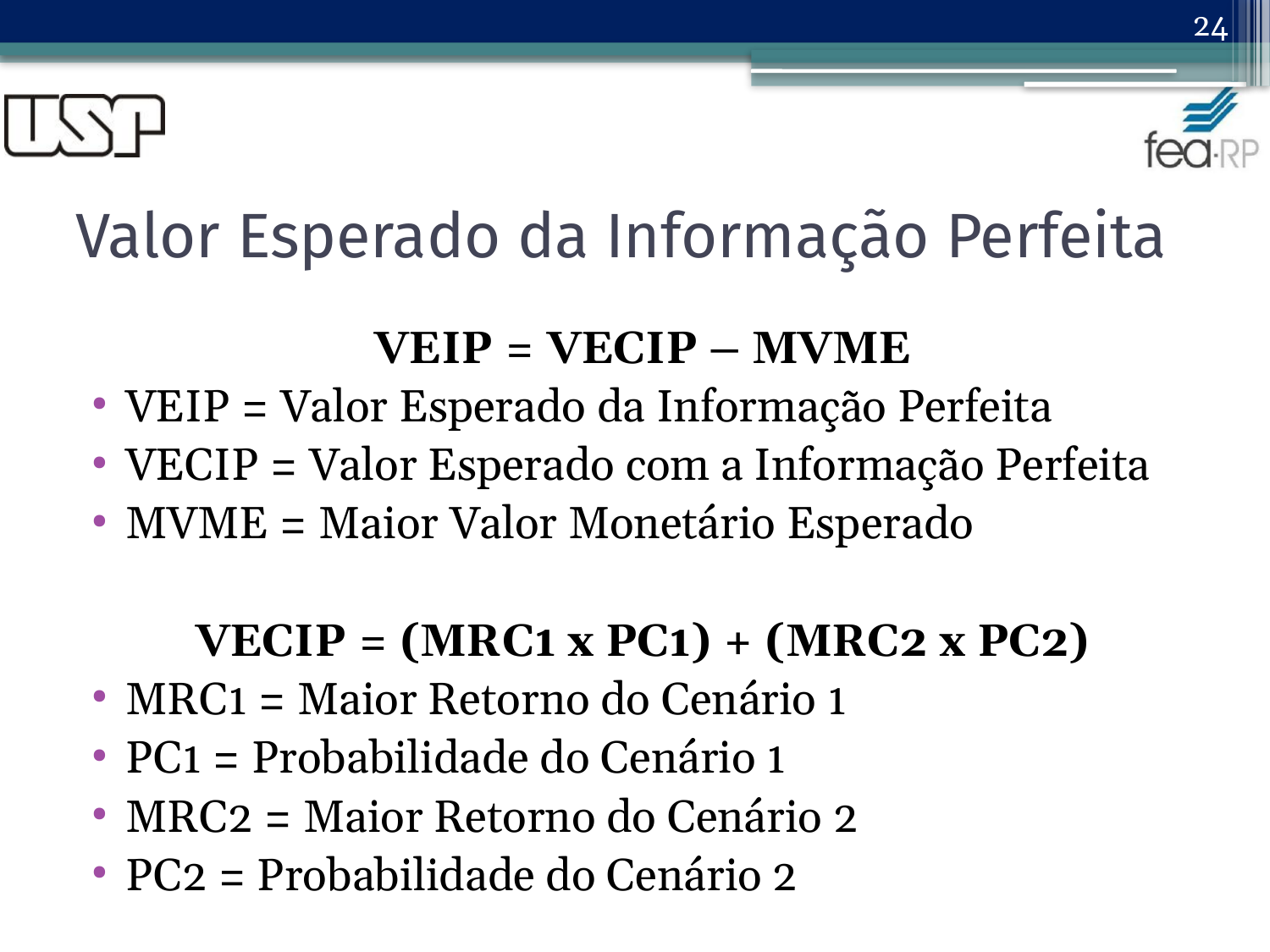

24
# Valor Esperado da Informação Perfeita
VEIP = VECIP – MVME
VEIP = Valor Esperado da Informação Perfeita
VECIP = Valor Esperado com a Informação Perfeita
MVME = Maior Valor Monetário Esperado

VECIP = (MRC1 x PC1) + (MRC2 x PC2)
MRC1 = Maior Retorno do Cenário 1
PC1 = Probabilidade do Cenário 1
MRC2 = Maior Retorno do Cenário 2
PC2 = Probabilidade do Cenário 2